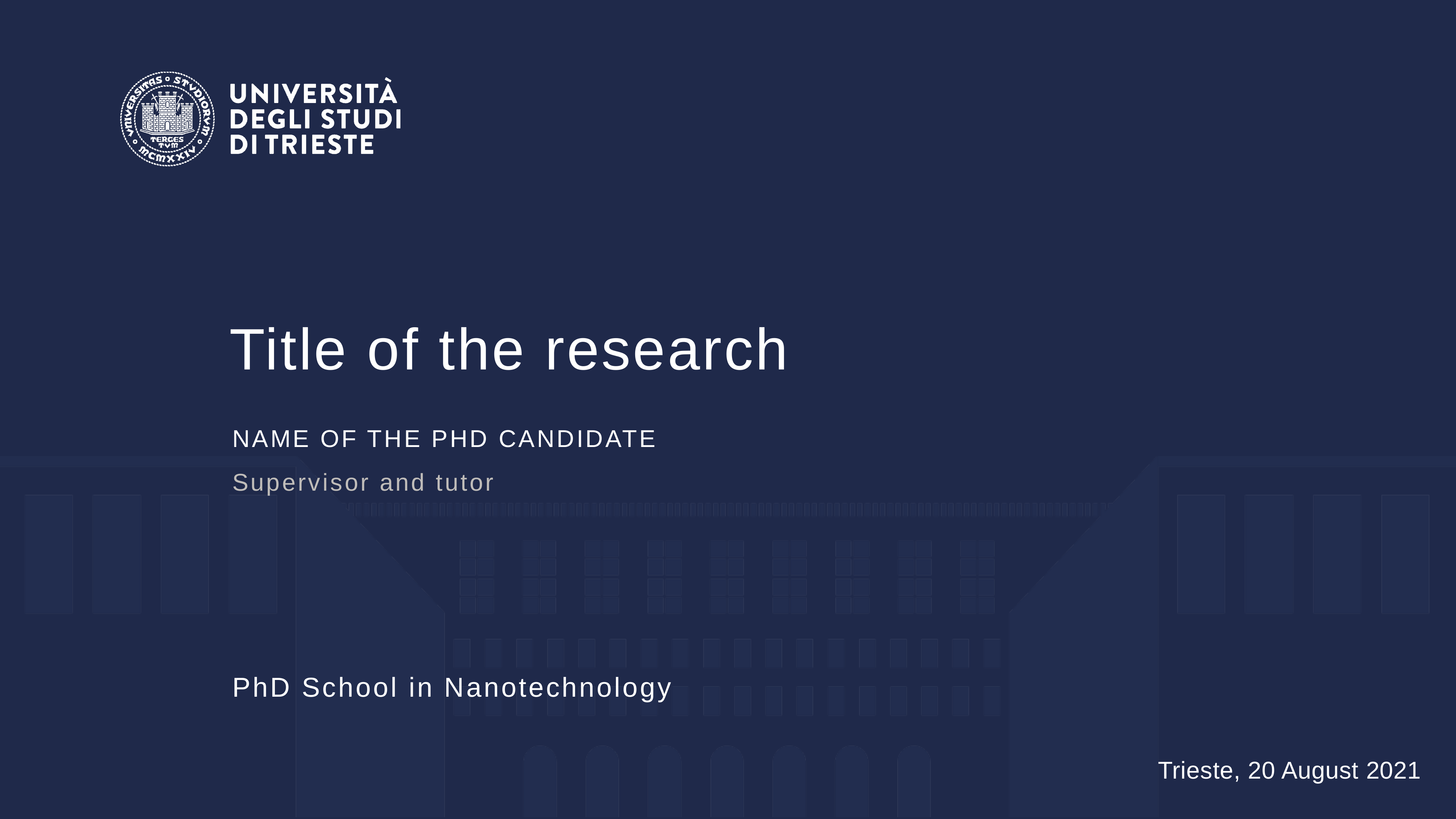

# Title of the research
NAME OF THE PHD CANDIDATE
Supervisor and tutor
PhD School in Nanotechnology
Trieste, 20 August 2021